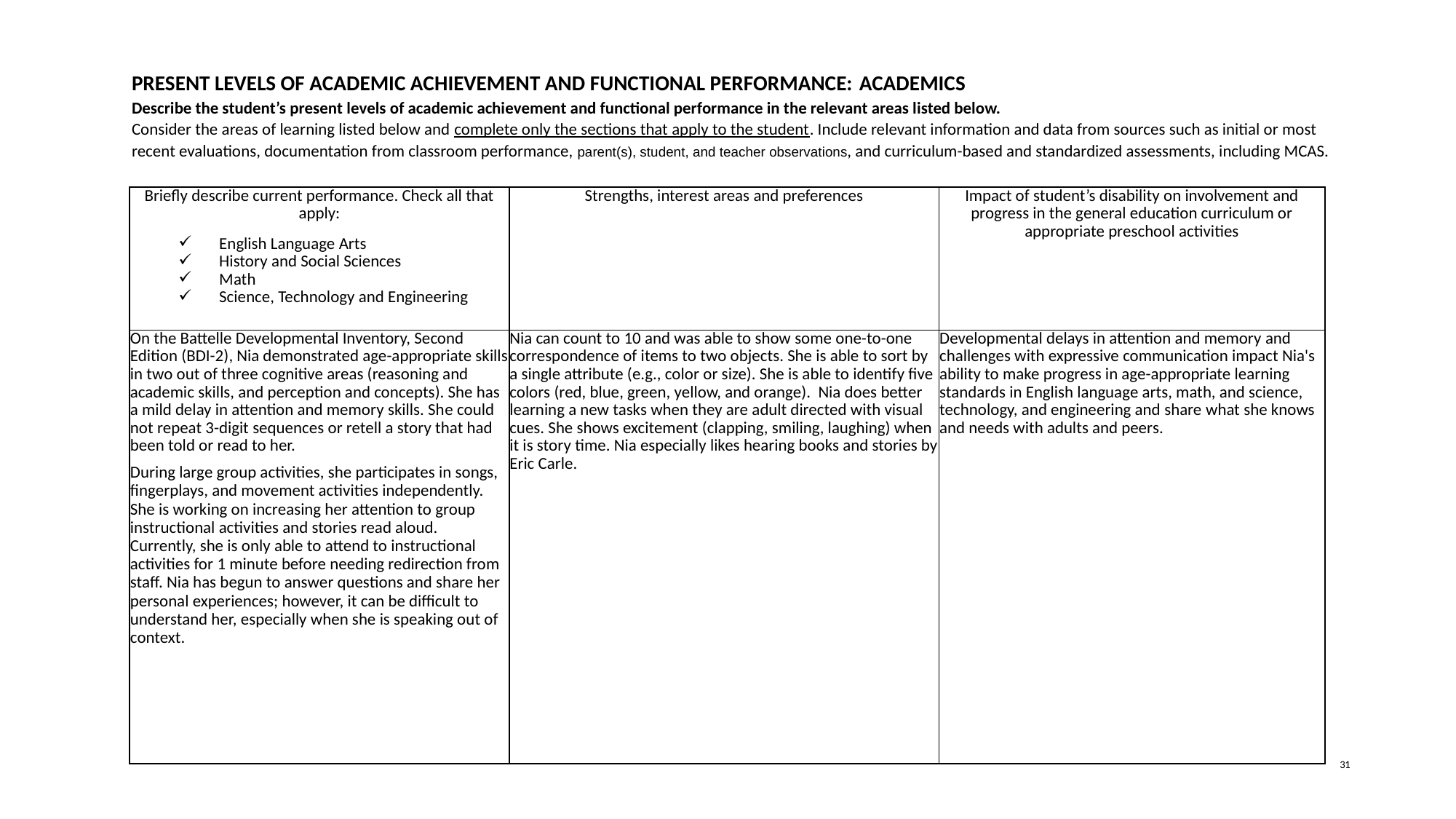

# Present Levels Academics
PRESENT LEVELS OF ACADEMIC ACHIEVEMENT AND FUNCTIONAL PERFORMANCE: ACADEMICS
Describe the student’s present levels of academic achievement and functional performance in the relevant areas listed below.
Consider the areas of learning listed below and complete only the sections that apply to the student. Include relevant information and data from sources such as initial or most recent evaluations, documentation from classroom performance, parent(s), student, and teacher observations, and curriculum-based and standardized assessments, including MCAS.

| Briefly describe current performance. Check all that apply: English Language Arts History and Social Sciences Math Science, Technology and Engineering | Strengths, interest areas and preferences | Impact of student’s disability on involvement and progress in the general education curriculum or appropriate preschool activities |
| --- | --- | --- |
| On the Battelle Developmental Inventory, Second Edition (BDI-2), Nia demonstrated age-appropriate skills in two out of three cognitive areas (reasoning and academic skills, and perception and concepts). She has a mild delay in attention and memory skills. She could not repeat 3-digit sequences or retell a story that had been told or read to her. During large group activities, she participates in songs, fingerplays, and movement activities independently. She is working on increasing her attention to group instructional activities and stories read aloud. Currently, she is only able to attend to instructional activities for 1 minute before needing redirection from staff. Nia has begun to answer questions and share her personal experiences; however, it can be difficult to understand her, especially when she is speaking out of context. | Nia can count to 10 and was able to show some one-to-one correspondence of items to two objects. She is able to sort by a single attribute (e.g., color or size). She is able to identify five colors (red, blue, green, yellow, and orange). Nia does better learning a new tasks when they are adult directed with visual cues. She shows excitement (clapping, smiling, laughing) when it is story time. Nia especially likes hearing books and stories by Eric Carle. | Developmental delays in attention and memory and challenges with expressive communication impact Nia's ability to make progress in age-appropriate learning standards in English language arts, math, and science, technology, and engineering and share what she knows and needs with adults and peers. |
31